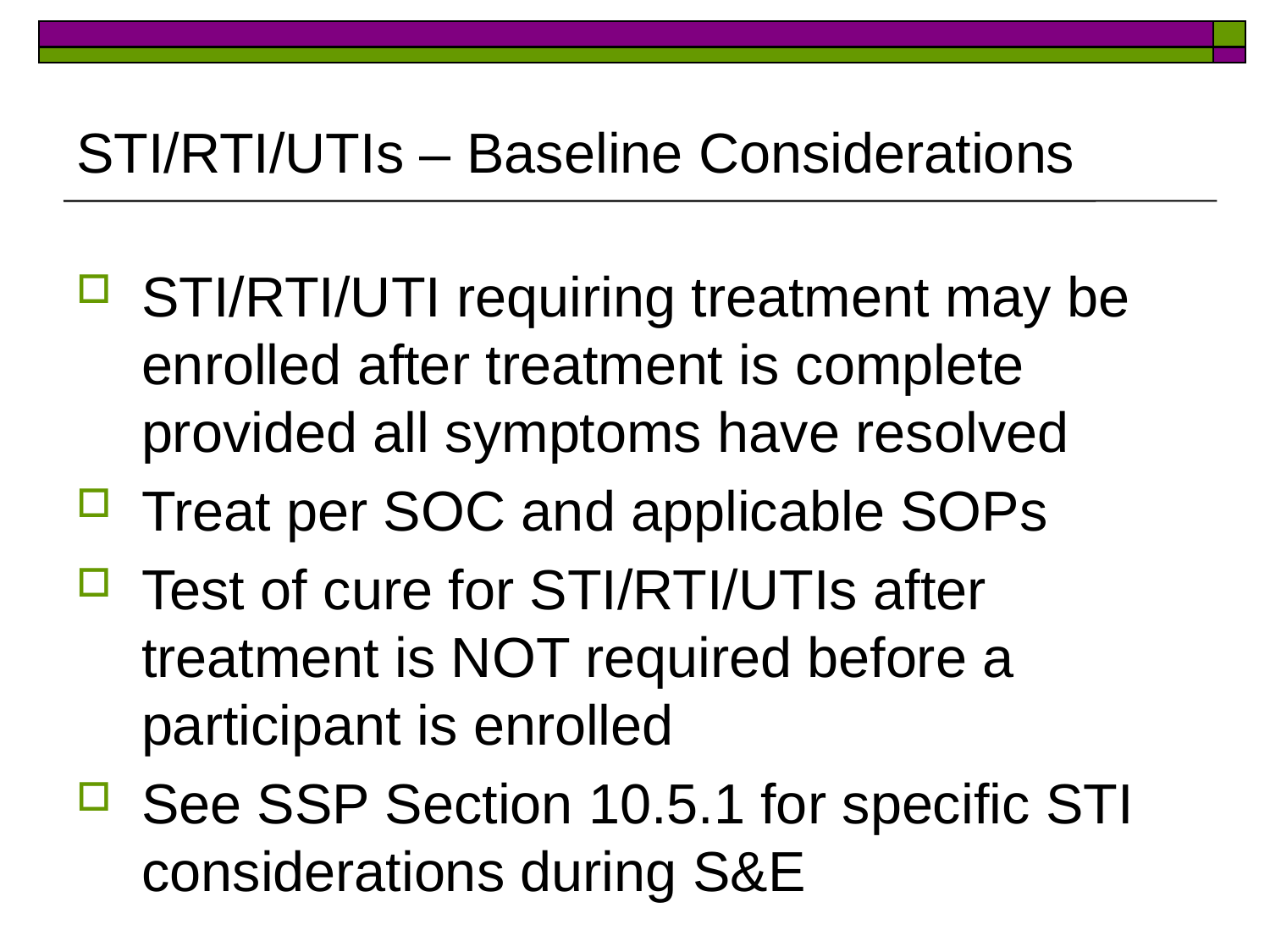

# STI/RTI/UTIs – Baseline Considerations
STI/RTI/UTI requiring treatment may be enrolled after treatment is complete provided all symptoms have resolved
Treat per SOC and applicable SOPs
Test of cure for STI/RTI/UTIs after treatment is NOT required before a participant is enrolled
See SSP Section 10.5.1 for specific STI considerations during S&E